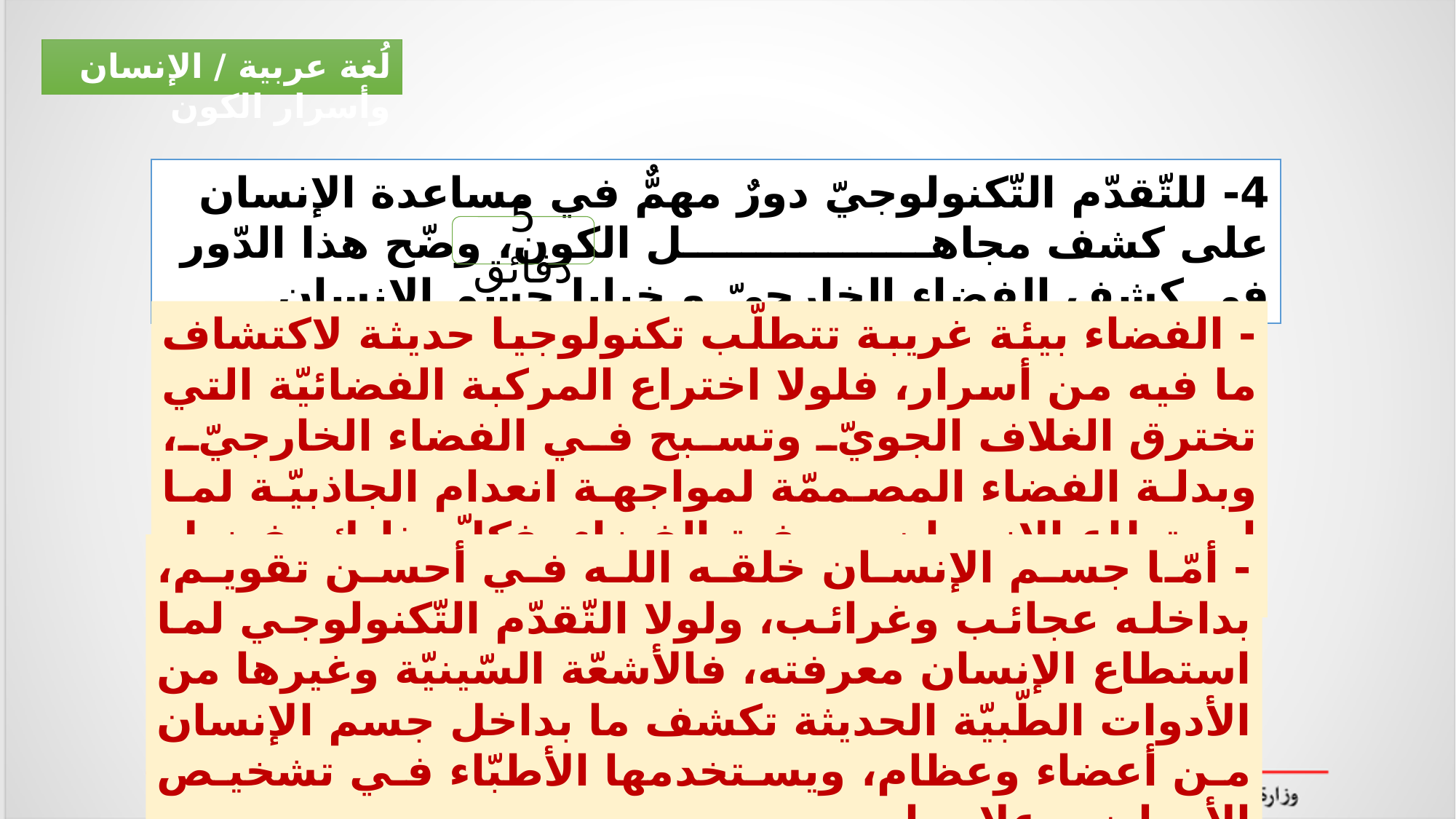

لُغة عربية / الإنسان وأسرار الكون
4- للتّقدّم التّكنولوجيّ دورٌ مهمٌّ في مساعدة الإنسان على كشف مجاهـــــــــــــــــل الكون، وضّح هذا الدّور  في كشف الفضاء الخارجيّ و خبايا جسم الإنسان.
5 دقائق
- الفضاء بيئة غريبة تتطلّب تكنولوجيا حديثة لاكتشاف ما فيه من أسرار، فلولا اختراع المركبة الفضائيّة التي تخترق الغلاف الجويّ وتسبح في الفضاء الخارجيّ، وبدلة الفضاء المصممّة لمواجهة انعدام الجاذبيّة لما استطاع الإنسان معرفة الفضاء، فكلّ ذلك بفضل التّقدّم العلميّ والتّكنولوجيا الحديثة.
- أمّا جسم الإنسان خلقه الله في أحسن تقويم، بداخله عجائب وغرائب، ولولا التّقدّم التّكنولوجي لما استطاع الإنسان معرفته، فالأشعّة السّينيّة وغيرها من الأدوات الطّبيّة الحديثة تكشف ما بداخل جسم الإنسان من أعضاء وعظام، ويستخدمها الأطبّاء في تشخيص الأمراض وعلاجها.